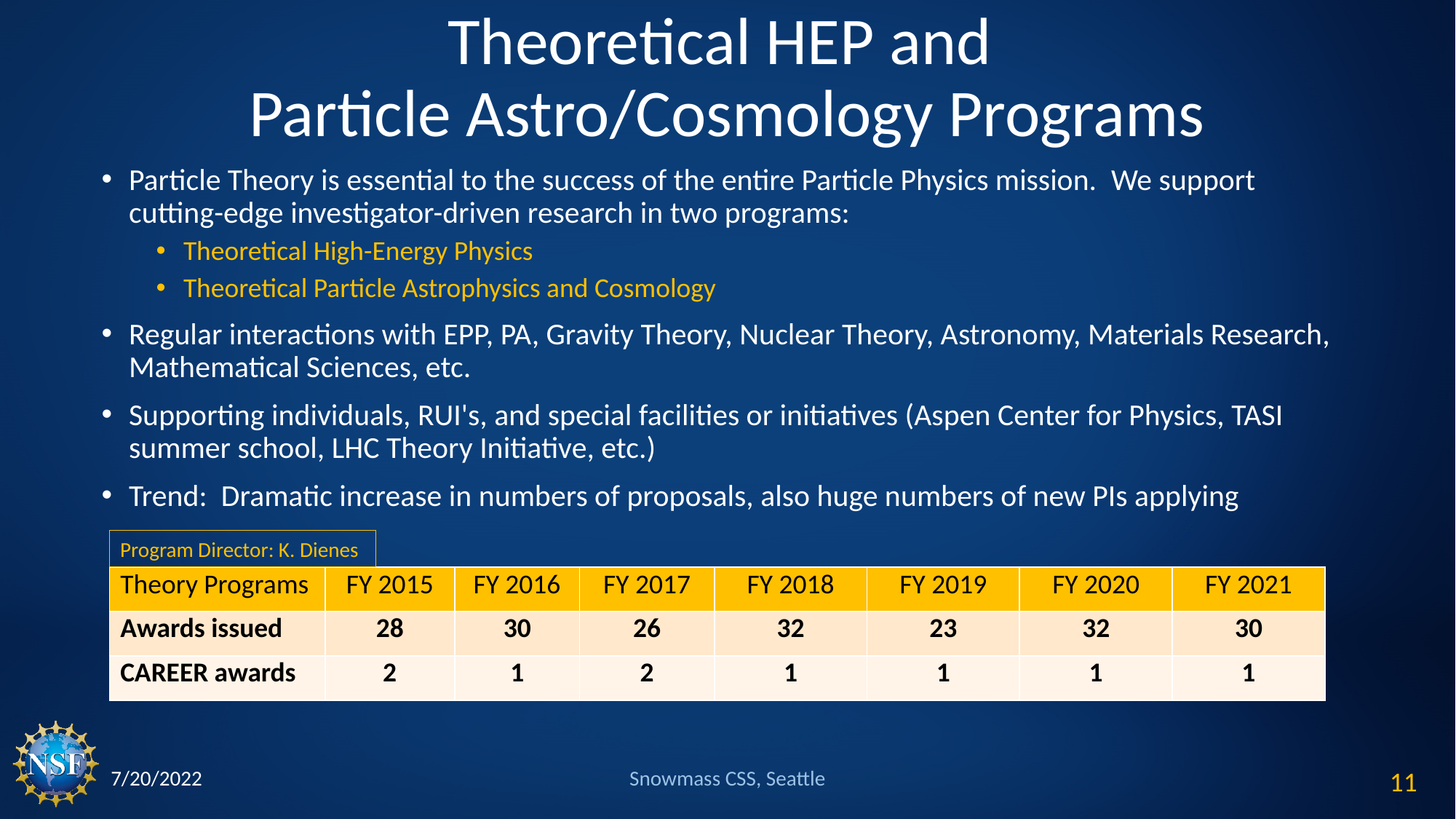

# Theoretical HEP and Particle Astro/Cosmology Programs
Particle Theory is essential to the success of the entire Particle Physics mission.  We support cutting-edge investigator-driven research in two programs:
Theoretical High-Energy Physics
Theoretical Particle Astrophysics and Cosmology
Regular interactions with EPP, PA, Gravity Theory, Nuclear Theory, Astronomy, Materials Research, Mathematical Sciences, etc.
Supporting individuals, RUI's, and special facilities or initiatives (Aspen Center for Physics, TASI summer school, LHC Theory Initiative, etc.)
Trend:  Dramatic increase in numbers of proposals, also huge numbers of new PIs applying

Program Director: K. Dienes
| Theory Programs | FY 2015 | FY 2016 | FY 2017 | FY 2018 | FY 2019 | FY 2020 | FY 2021 |
| --- | --- | --- | --- | --- | --- | --- | --- |
| Awards issued | 28 | 30 | 26 | 32 | 23 | 32 | 30 |
| CAREER awards | 2 | 1 | 2 | 1 | 1 | 1 | 1 |
7/20/2022
Snowmass CSS, Seattle
11